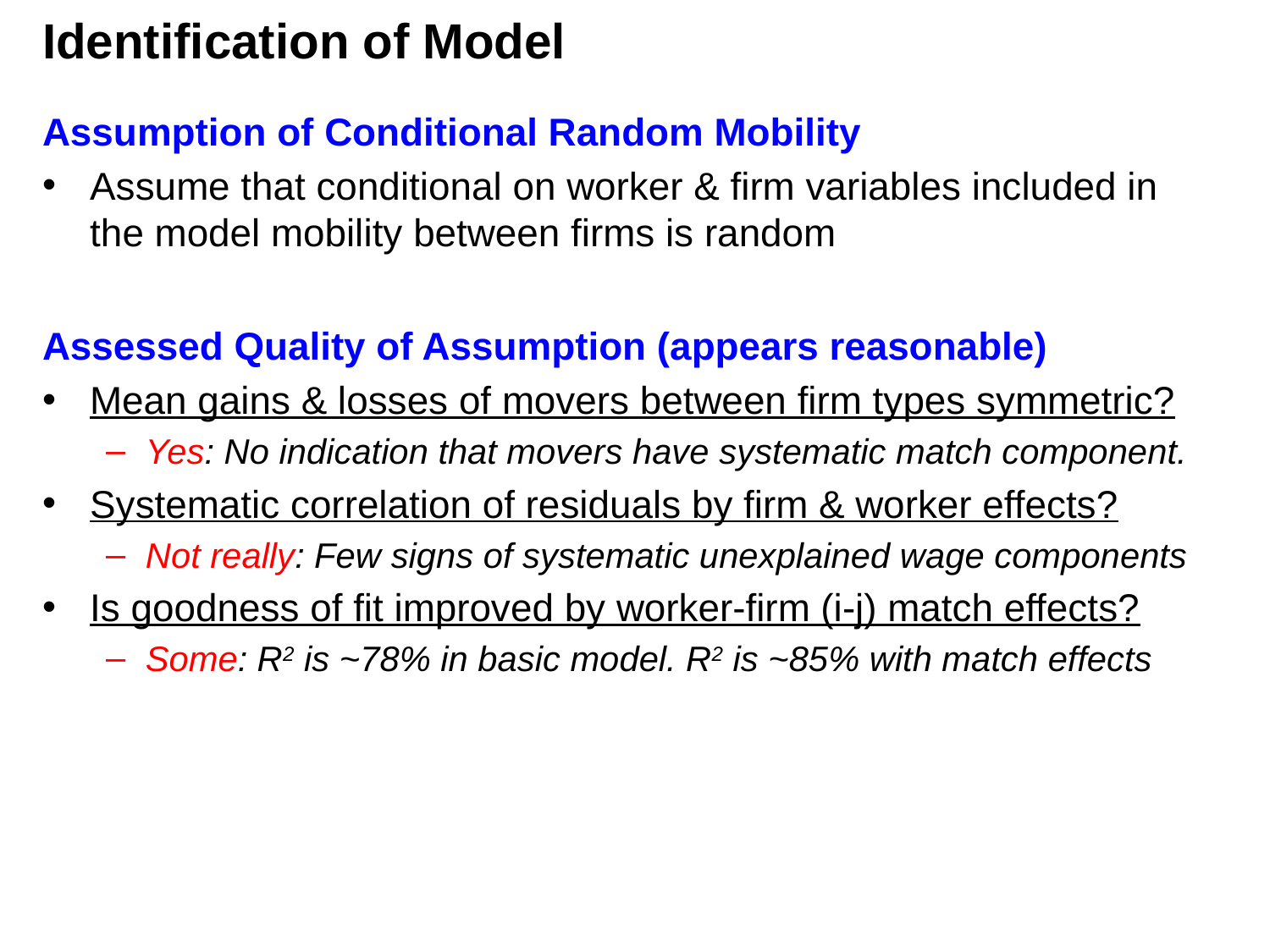

# Identification of Model
Assumption of Conditional Random Mobility
Assume that conditional on worker & firm variables included in the model mobility between firms is random

Assessed Quality of Assumption (appears reasonable)
Mean gains & losses of movers between firm types symmetric?
Yes: No indication that movers have systematic match component.
Systematic correlation of residuals by firm & worker effects?
Not really: Few signs of systematic unexplained wage components
Is goodness of fit improved by worker-firm (i-j) match effects?
Some: R2 is ~78% in basic model. R2 is ~85% with match effects